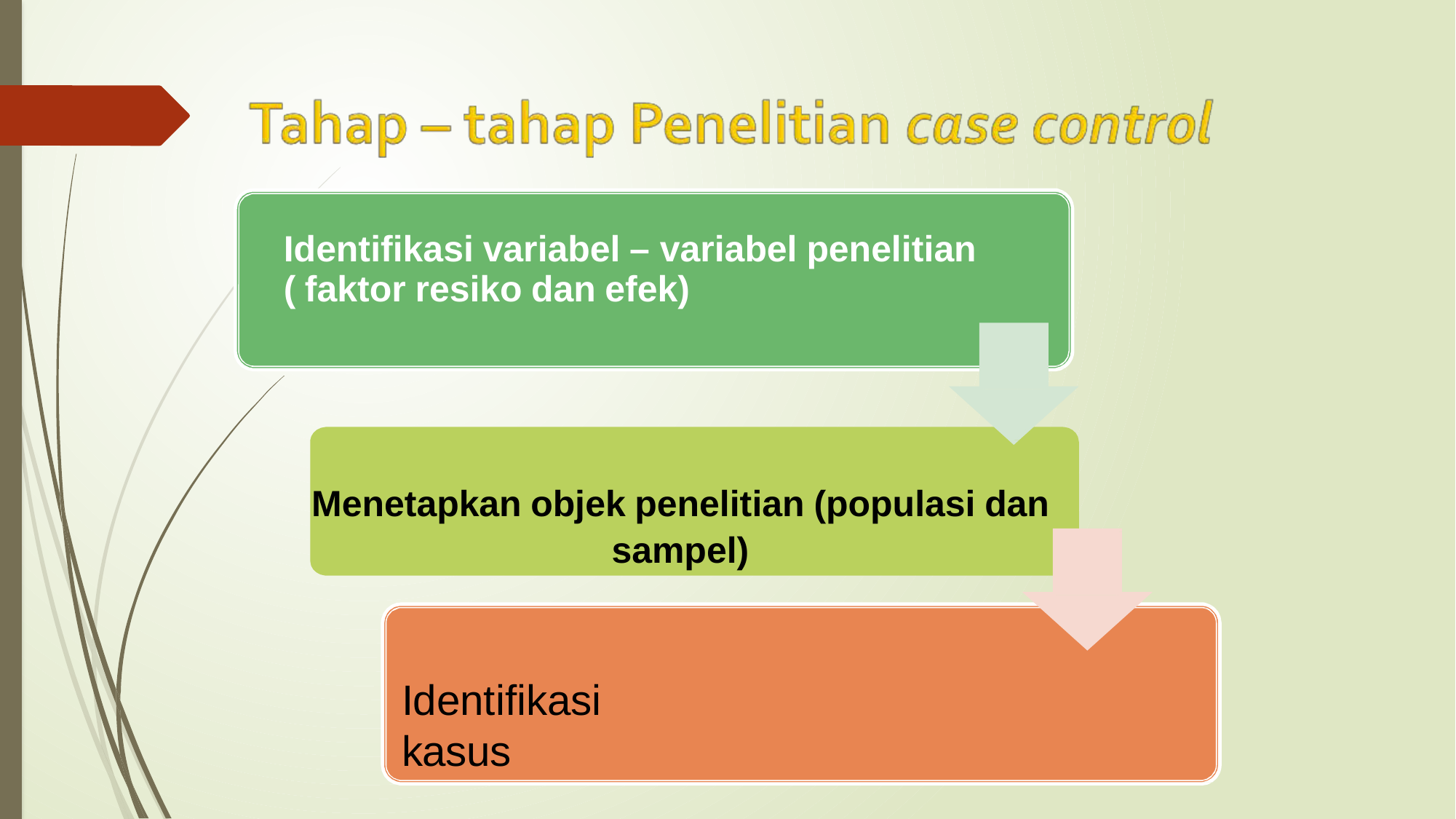

Identifikasi variabel – variabel penelitian ( faktor resiko dan efek)

Menetapkan objek penelitian (populasi dan sampel)

Identifikasi kasus